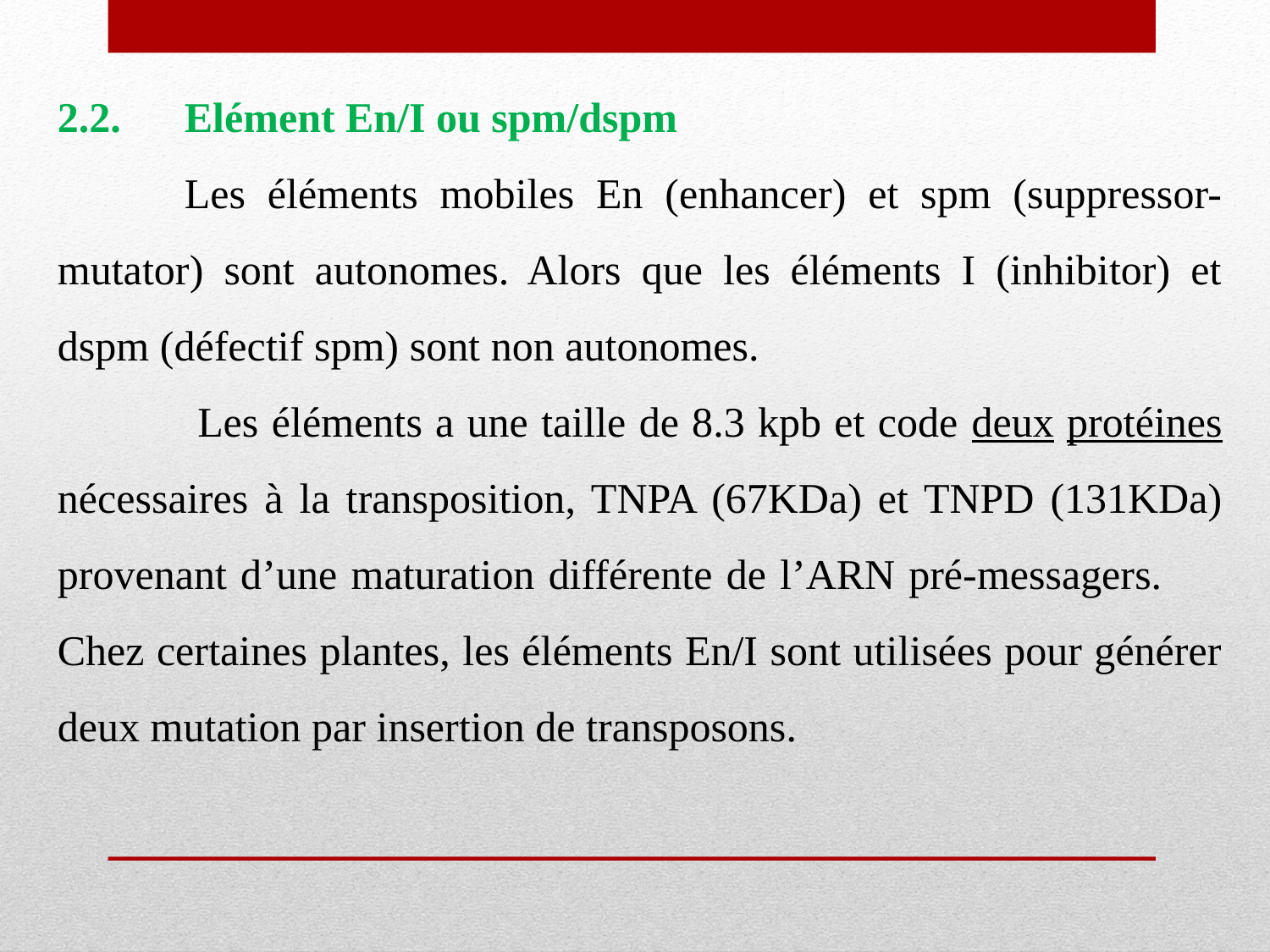

2.2.	Elément En/I ou spm/dspm
	Les éléments mobiles En (enhancer) et spm (suppressor-mutator) sont autonomes. Alors que les éléments I (inhibitor) et dspm (défectif spm) sont non autonomes.
	 Les éléments a une taille de 8.3 kpb et code deux protéines nécessaires à la transposition, TNPA (67KDa) et TNPD (131KDa) provenant d’une maturation différente de l’ARN pré-messagers. 	Chez certaines plantes, les éléments En/I sont utilisées pour générer deux mutation par insertion de transposons.